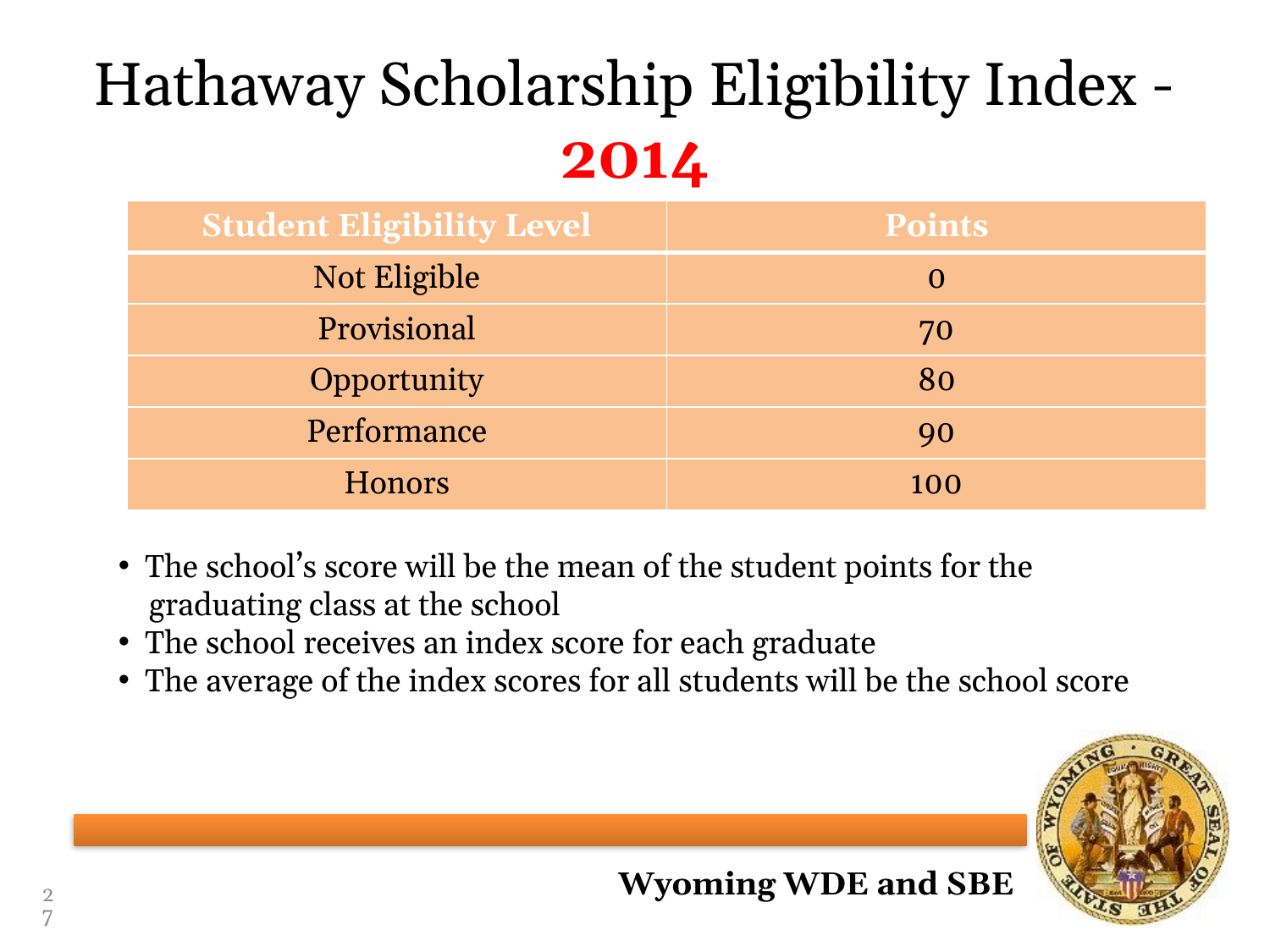

# Hathaway Scholarship Eligibility Index - 2014
| Student Eligibility Level | Points |
| --- | --- |
| Not Eligible | 0 |
| Provisional | 70 |
| Opportunity | 80 |
| Performance | 90 |
| Honors | 100 |
  The school’s score will be the mean of the student points for the
    graduating class at the school
  The school receives an index score for each graduate
  The average of the index scores for all students will be the school score
27